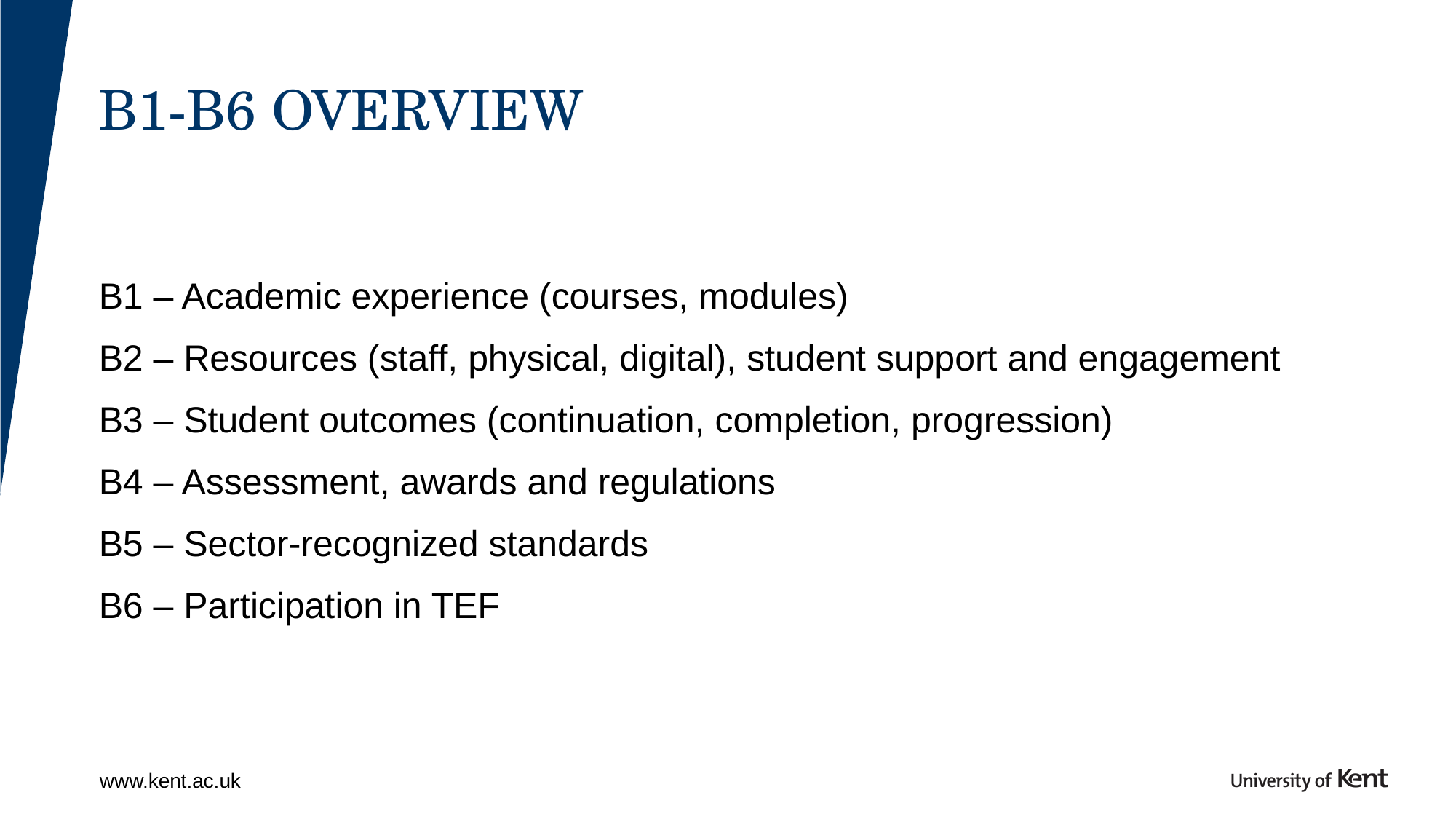

# B1-B6 overview
B1 – Academic experience (courses, modules)
B2 – Resources (staff, physical, digital), student support and engagement
B3 – Student outcomes (continuation, completion, progression)
B4 – Assessment, awards and regulations
B5 – Sector-recognized standards
B6 – Participation in TEF